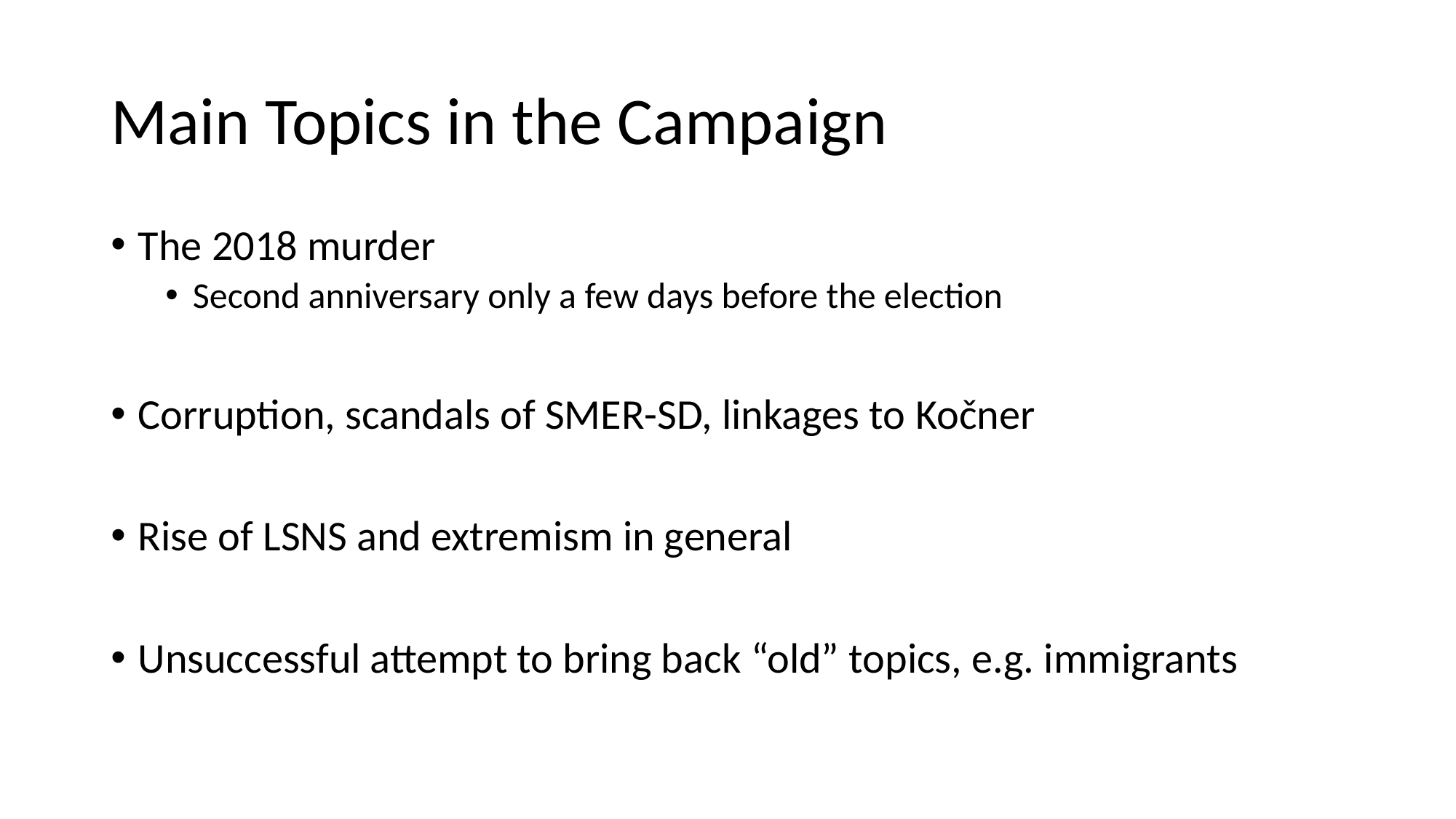

# Main Topics in the Campaign
The 2018 murder
Second anniversary only a few days before the election

Corruption, scandals of SMER-SD, linkages to Kočner

Rise of LSNS and extremism in general

Unsuccessful attempt to bring back “old” topics, e.g. immigrants